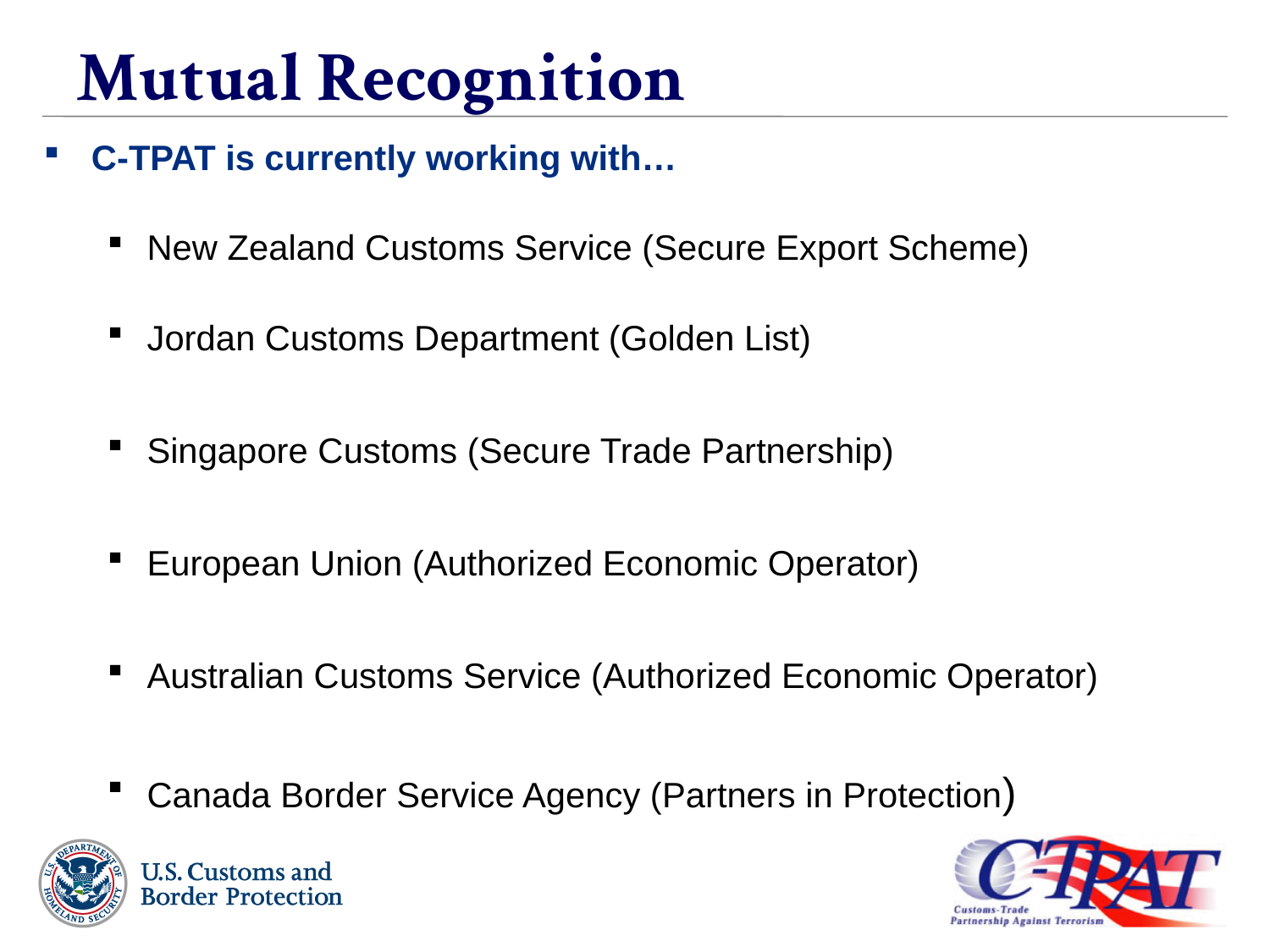

# Mutual Recognition
C-TPAT is currently working with…

New Zealand Customs Service (Secure Export Scheme)

Jordan Customs Department (Golden List)

Singapore Customs (Secure Trade Partnership)

European Union (Authorized Economic Operator)

Australian Customs Service (Authorized Economic Operator)

Canada Border Service Agency (Partners in Protection)